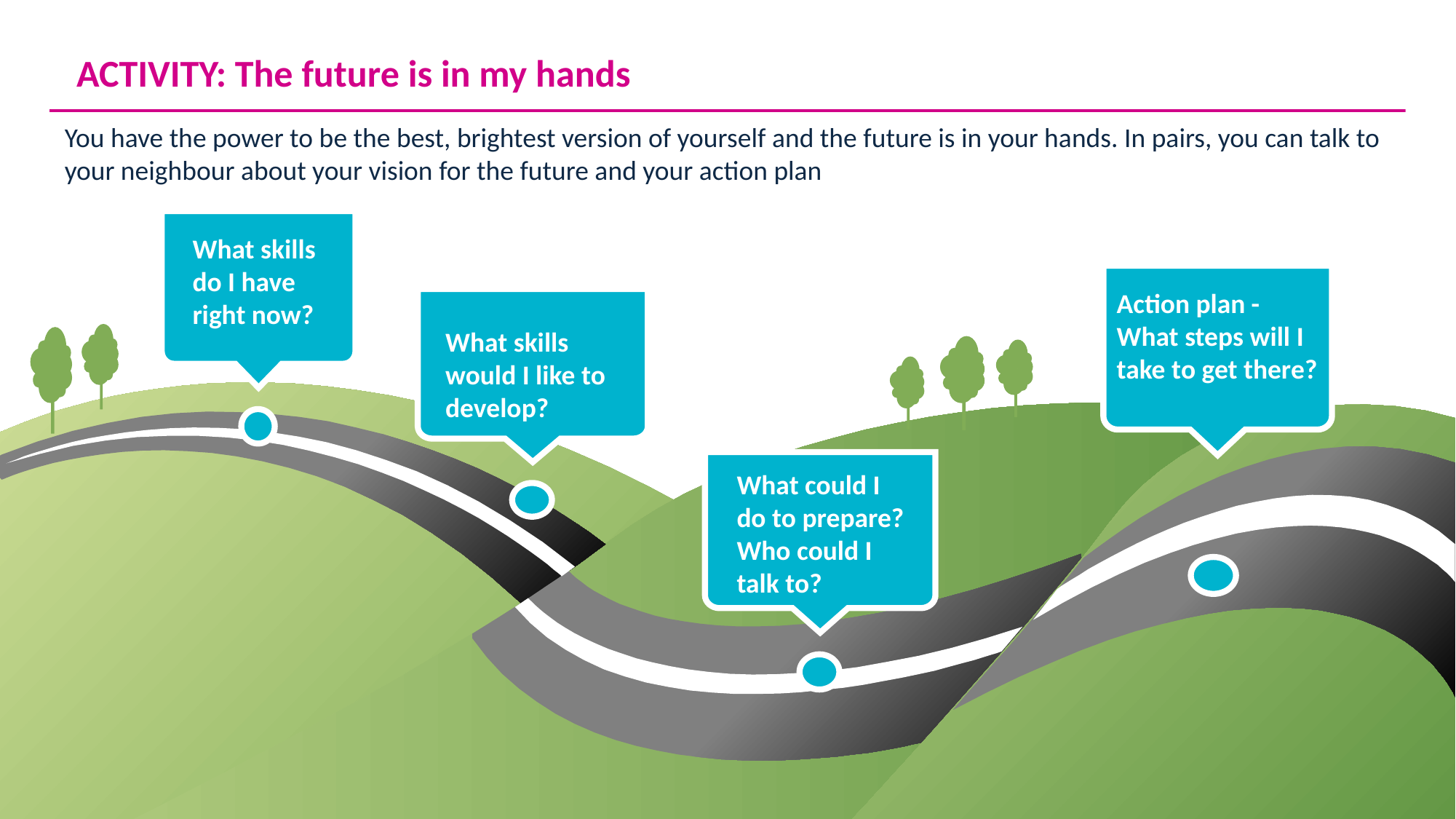

ACTIVITY: The future is in my hands
You have the power to be the best, brightest version of yourself and the future is in your hands. In pairs, you can talk to your neighbour about your vision for the future and your action plan

What skills do I have right now?

Action plan - What steps will I take to get there?

What skills would I like to develop?

What could I do to prepare? Who could I talk to?